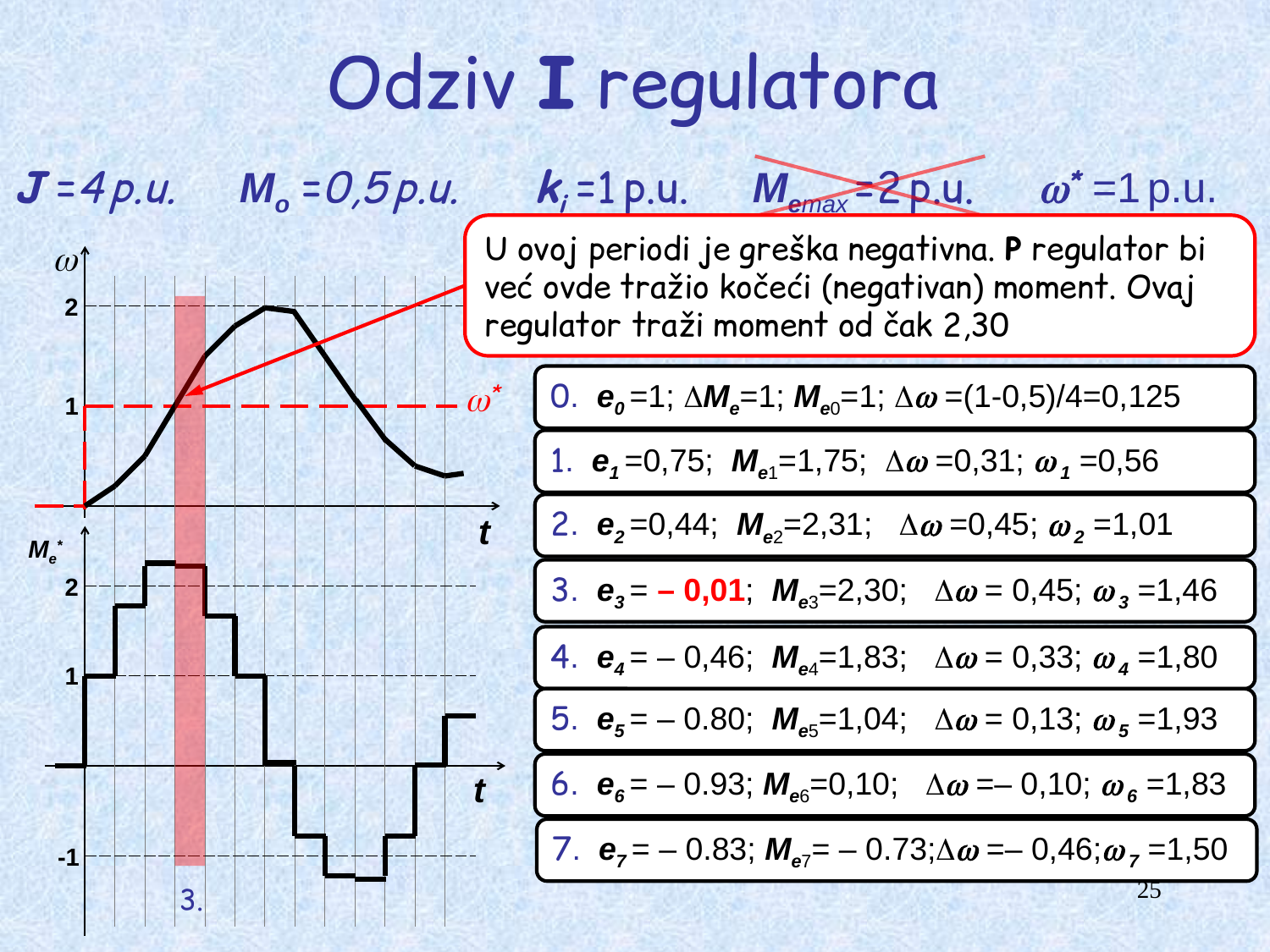

# Odziv I regulatora
J =4 p.u.     Mo =0,5 p.u.      ki =1 p.u.     Memax =2 p.u.     ω* =1 p.u.
U ovoj periodi je greška negativna. P regulator bi već ovde tražio kočeći (negativan) moment. Ovaj regulator traži moment od čak 2,30
ω
2
ω*
1
t
Me*
2
1
t
-1

0.  e0 =1; ΔMe=1; Me0=1; Δω =(1-0,5)/4=0,125
1.  e1 =0,75;  Me1=1,75;  Δω =0,31; ω 1 =0,56
2.  e2 =0,44;  Me2=2,31;   Δω =0,45; ω 2 =1,01
3.  e3 = – 0,01;  Me3=2,30;   Δω = 0,45; ω 3 =1,46
4.  e4 = – 0,46;  Me4=1,83;   Δω = 0,33; ω 4 =1,80
5.  e5 = – 0.80;  Me5=1,04;   Δω = 0,13; ω 5 =1,93
6.  e6 = – 0.93; Me6=0,10;   Δω =– 0,10; ω 6 =1,83
7.  e7 = – 0.83; Me7= – 0.73;Δω =– 0,46;ω 7 =1,50
25
3.